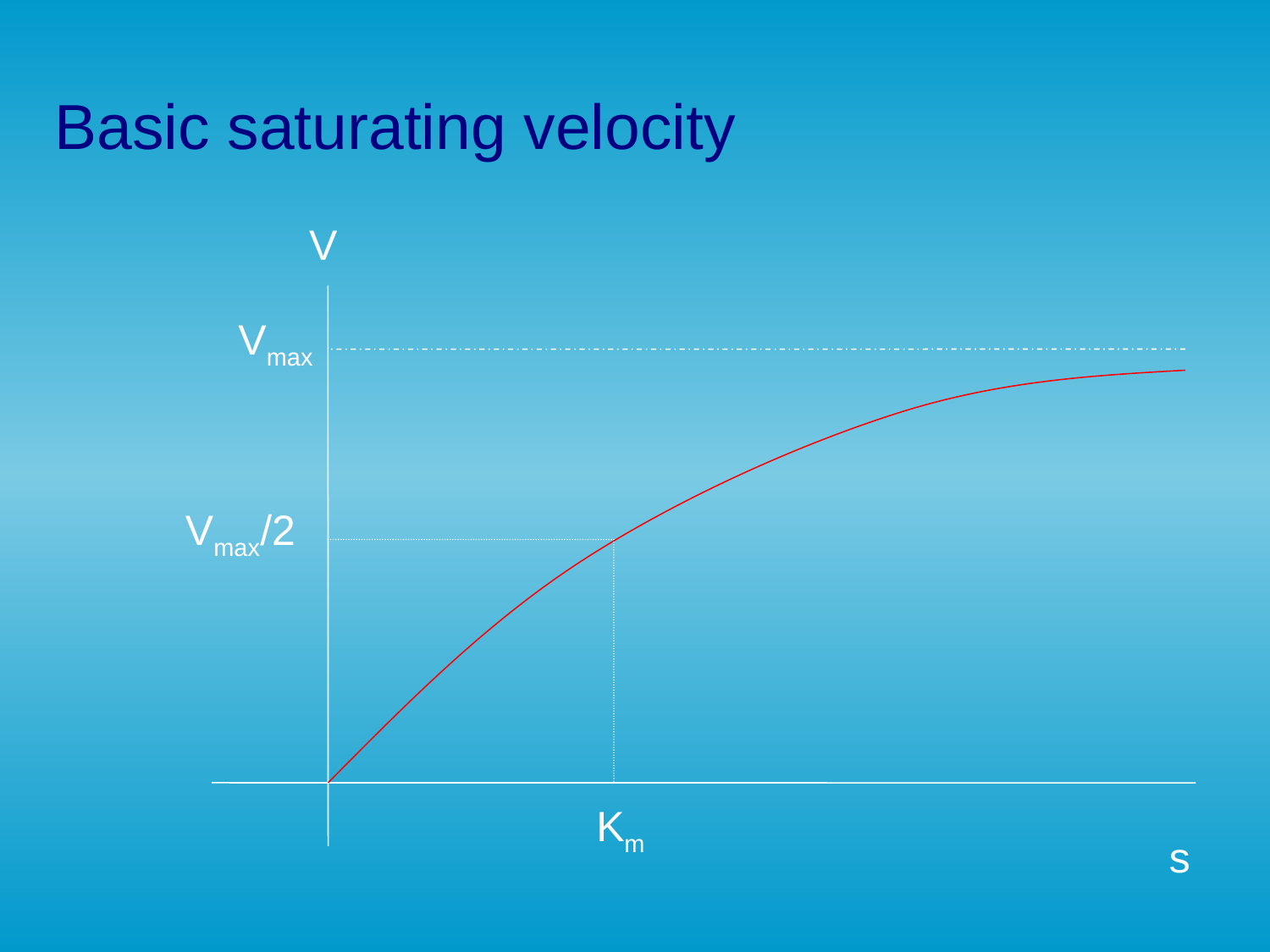

# Basic saturating velocity
V

Vmax

Vmax/2

Km
s